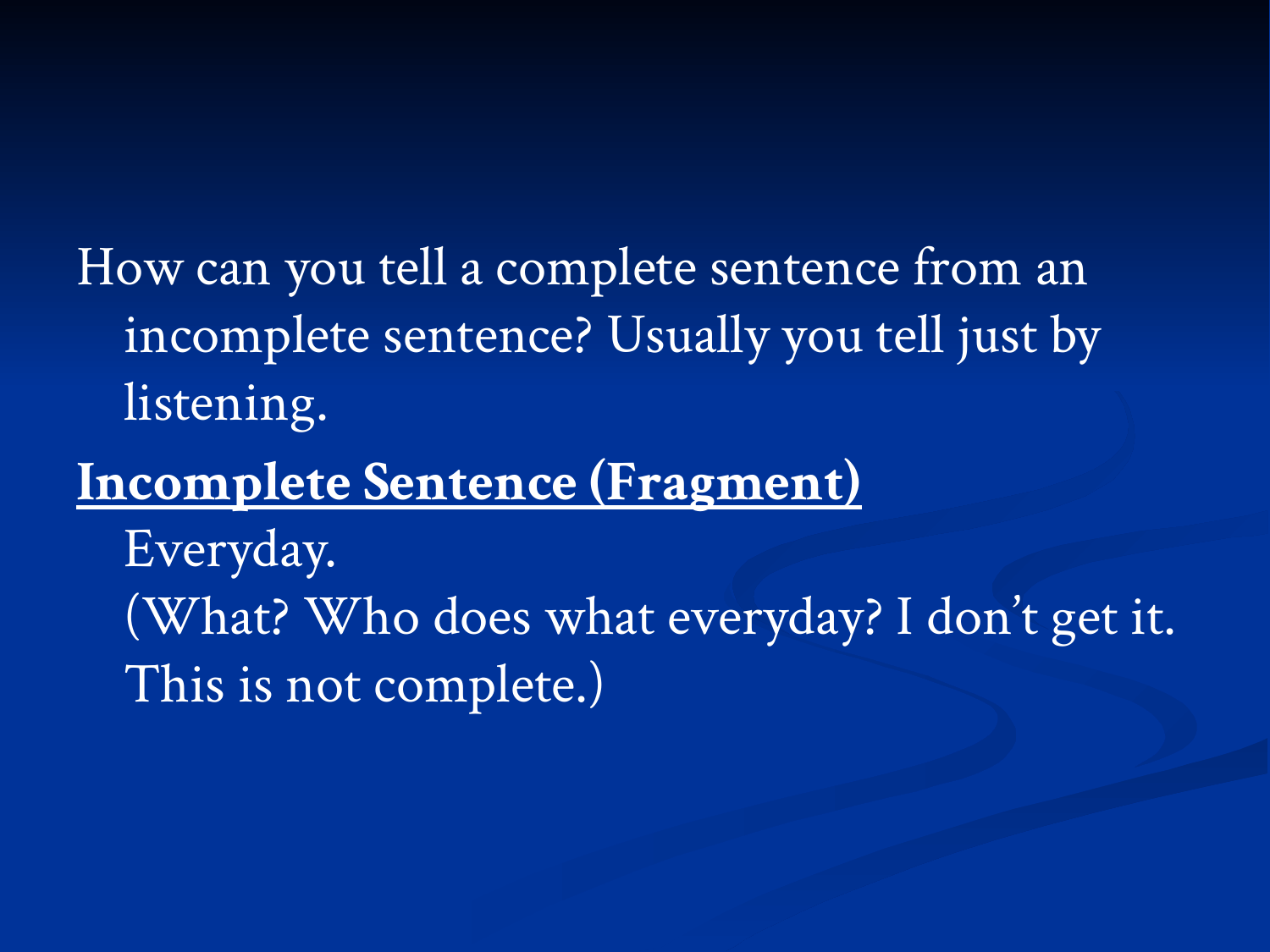

How can you tell a complete sentence from an incomplete sentence? Usually you tell just by listening.
Incomplete Sentence (Fragment)
Everyday.
(What? Who does what everyday? I don’t get it. This is not complete.)